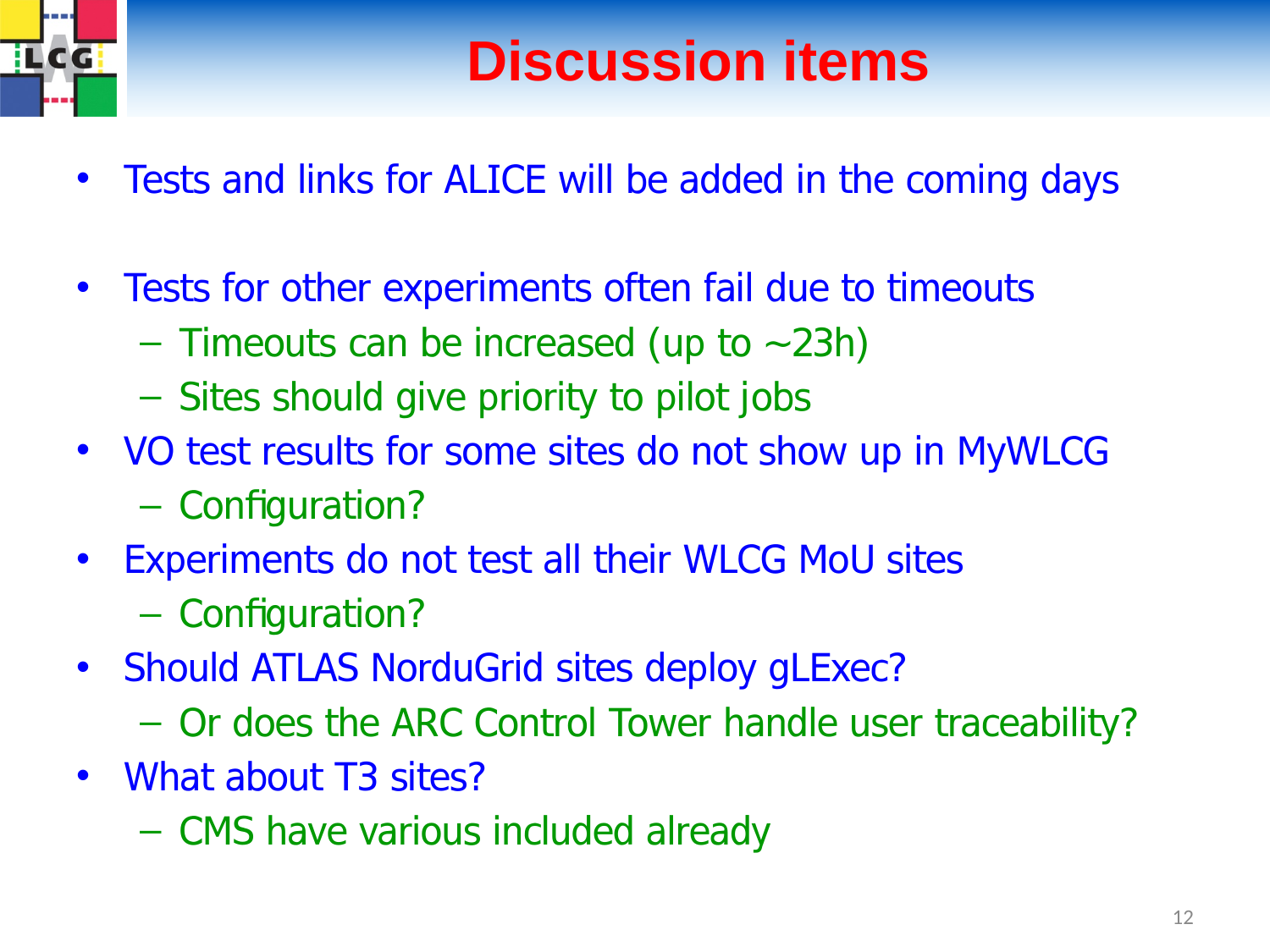

# Discussion items
Tests and links for ALICE will be added in the coming days

Tests for other experiments often fail due to timeouts
Timeouts can be increased (up to ~23h)
Sites should give priority to pilot jobs
VO test results for some sites do not show up in MyWLCG
Configuration?
Experiments do not test all their WLCG MoU sites
Configuration?
Should ATLAS NorduGrid sites deploy gLExec?
Or does the ARC Control Tower handle user traceability?
What about T3 sites?
CMS have various included already

12